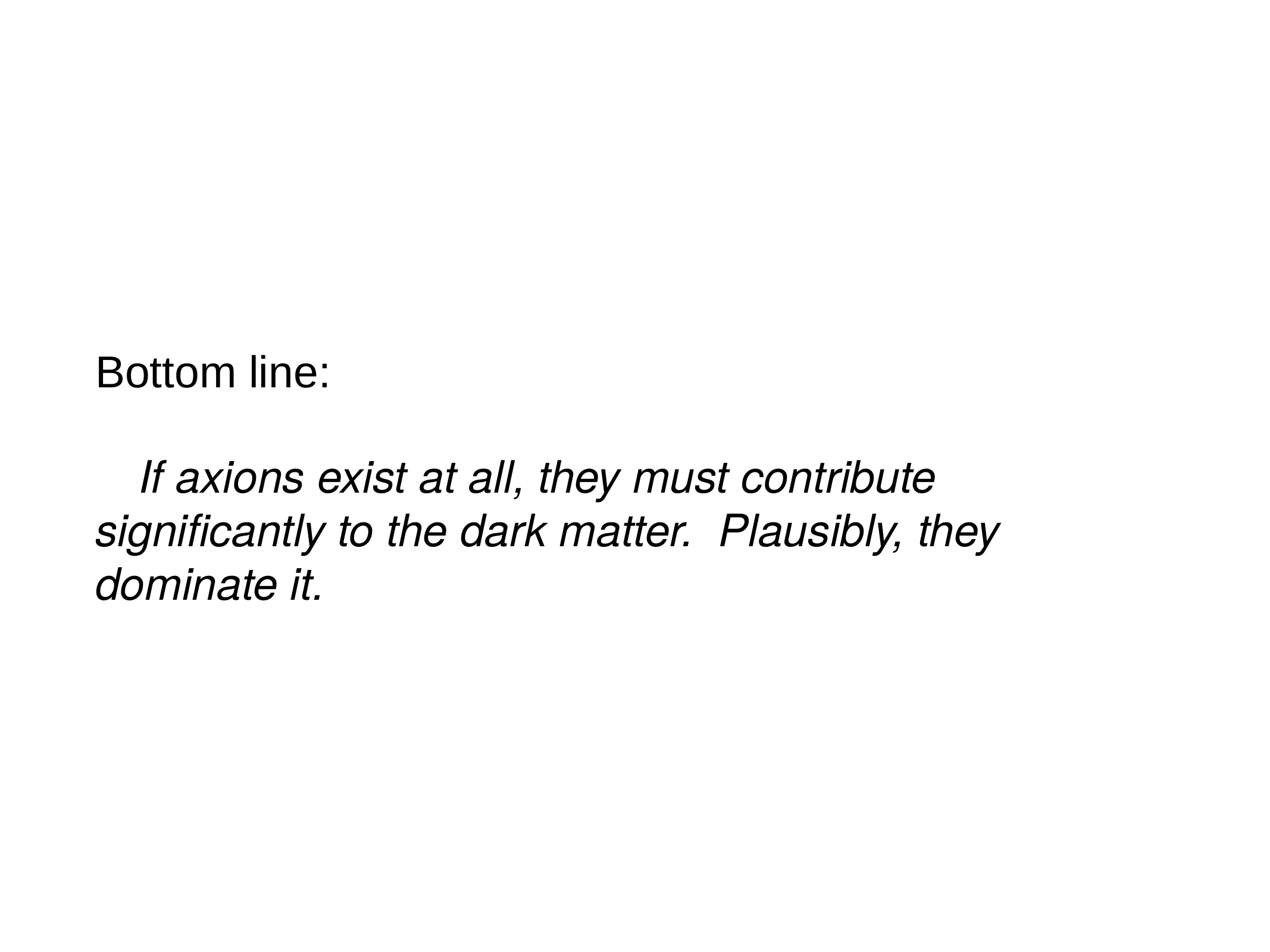

Bottom line:
If axions exist at all, they must contribute significantly to the dark matter.  Plausibly, they dominate it.